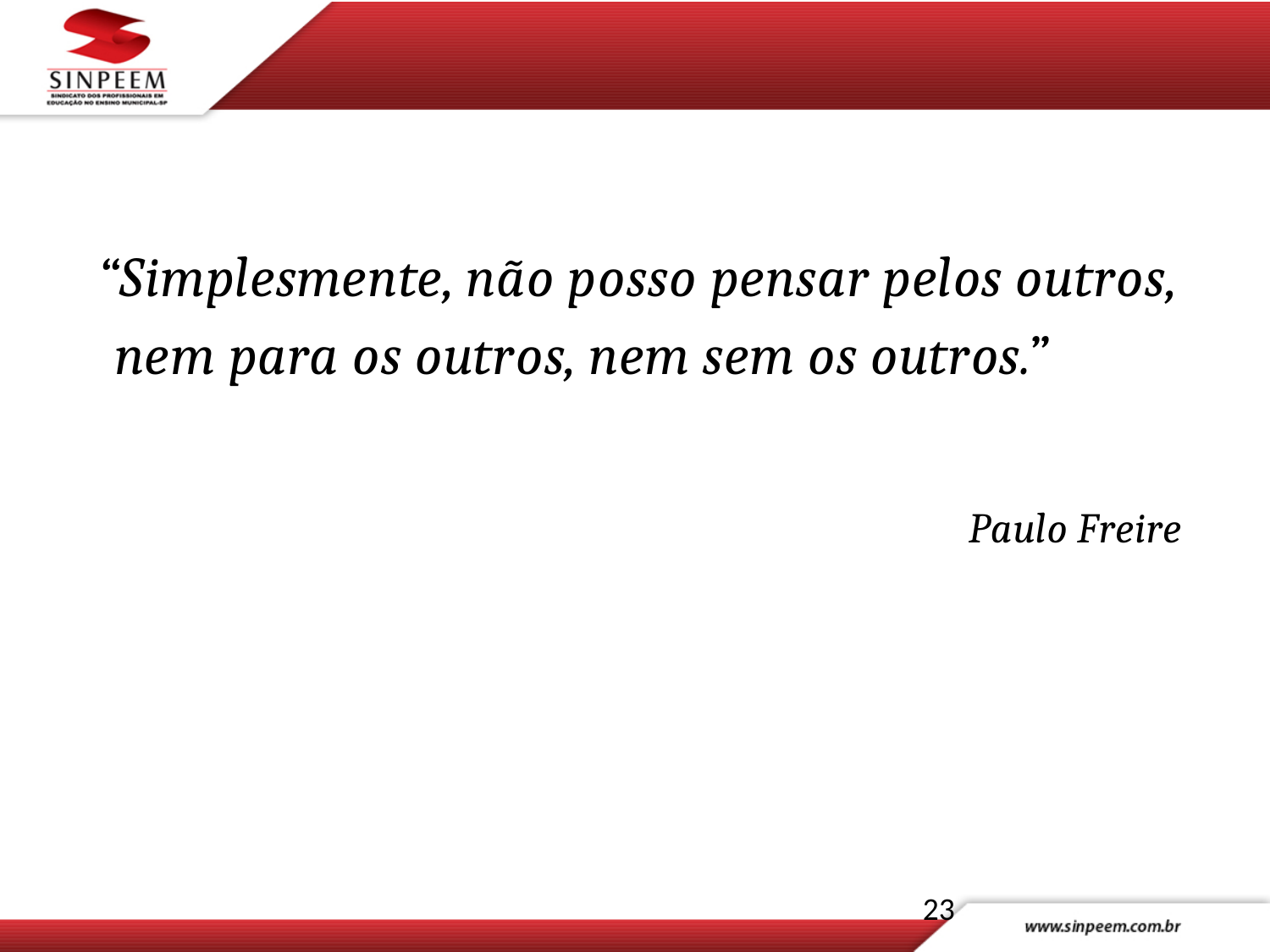

“Simplesmente, não posso pensar pelos outros, nem para os outros, nem sem os outros.”

Paulo Freire
23